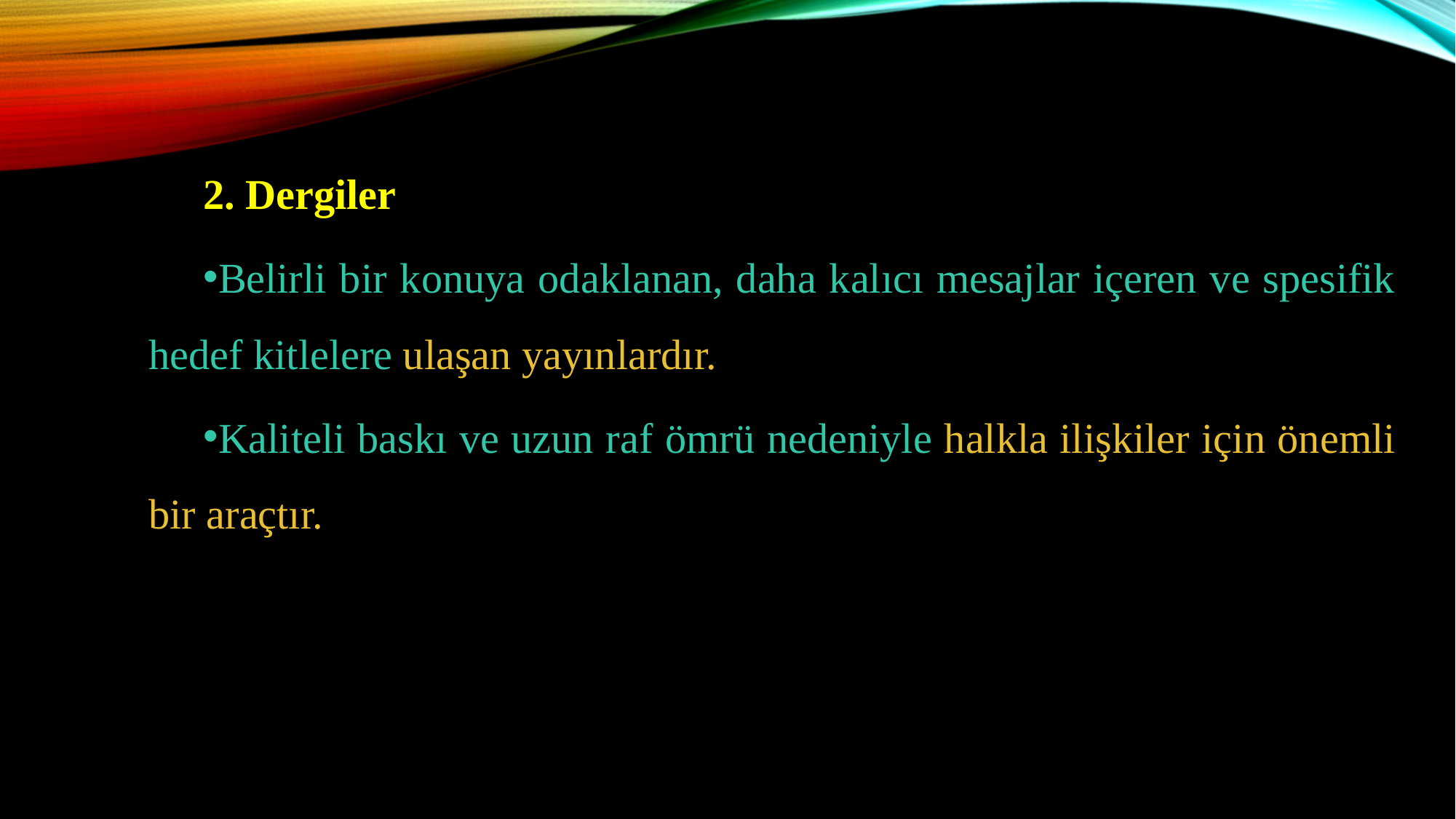

2. Dergiler
Belirli bir konuya odaklanan, daha kalıcı mesajlar içeren ve spesifik hedef kitlelere ulaşan yayınlardır.
Kaliteli baskı ve uzun raf ömrü nedeniyle halkla ilişkiler için önemli bir araçtır.